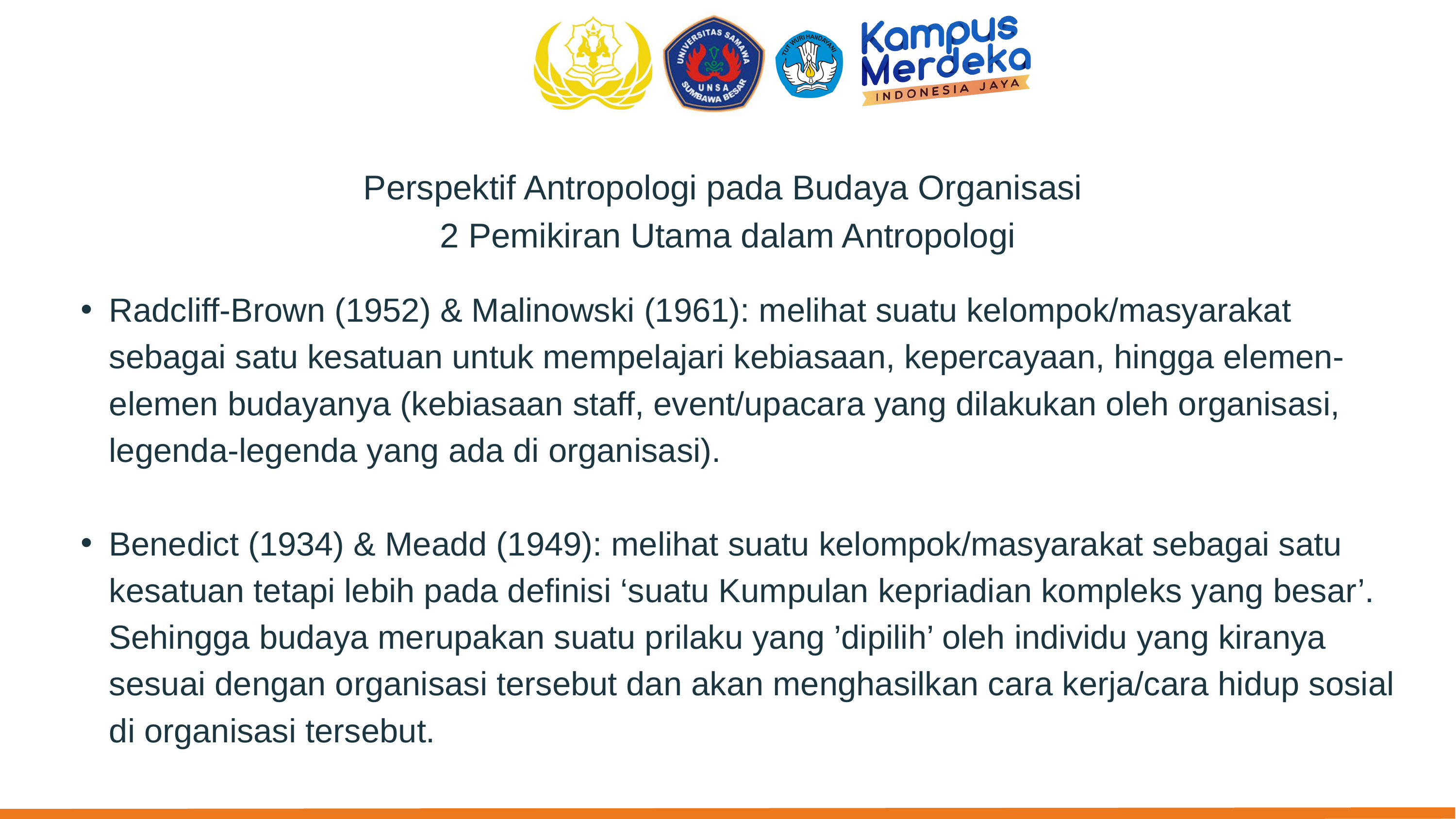

Perspektif Antropologi pada Budaya Organisasi
2 Pemikiran Utama dalam Antropologi
Radcliff-Brown (1952) & Malinowski (1961): melihat suatu kelompok/masyarakat sebagai satu kesatuan untuk mempelajari kebiasaan, kepercayaan, hingga elemen-elemen budayanya (kebiasaan staff, event/upacara yang dilakukan oleh organisasi, legenda-legenda yang ada di organisasi).

Benedict (1934) & Meadd (1949): melihat suatu kelompok/masyarakat sebagai satu kesatuan tetapi lebih pada definisi ‘suatu Kumpulan kepriadian kompleks yang besar’. Sehingga budaya merupakan suatu prilaku yang ’dipilih’ oleh individu yang kiranya sesuai dengan organisasi tersebut dan akan menghasilkan cara kerja/cara hidup sosial di organisasi tersebut.